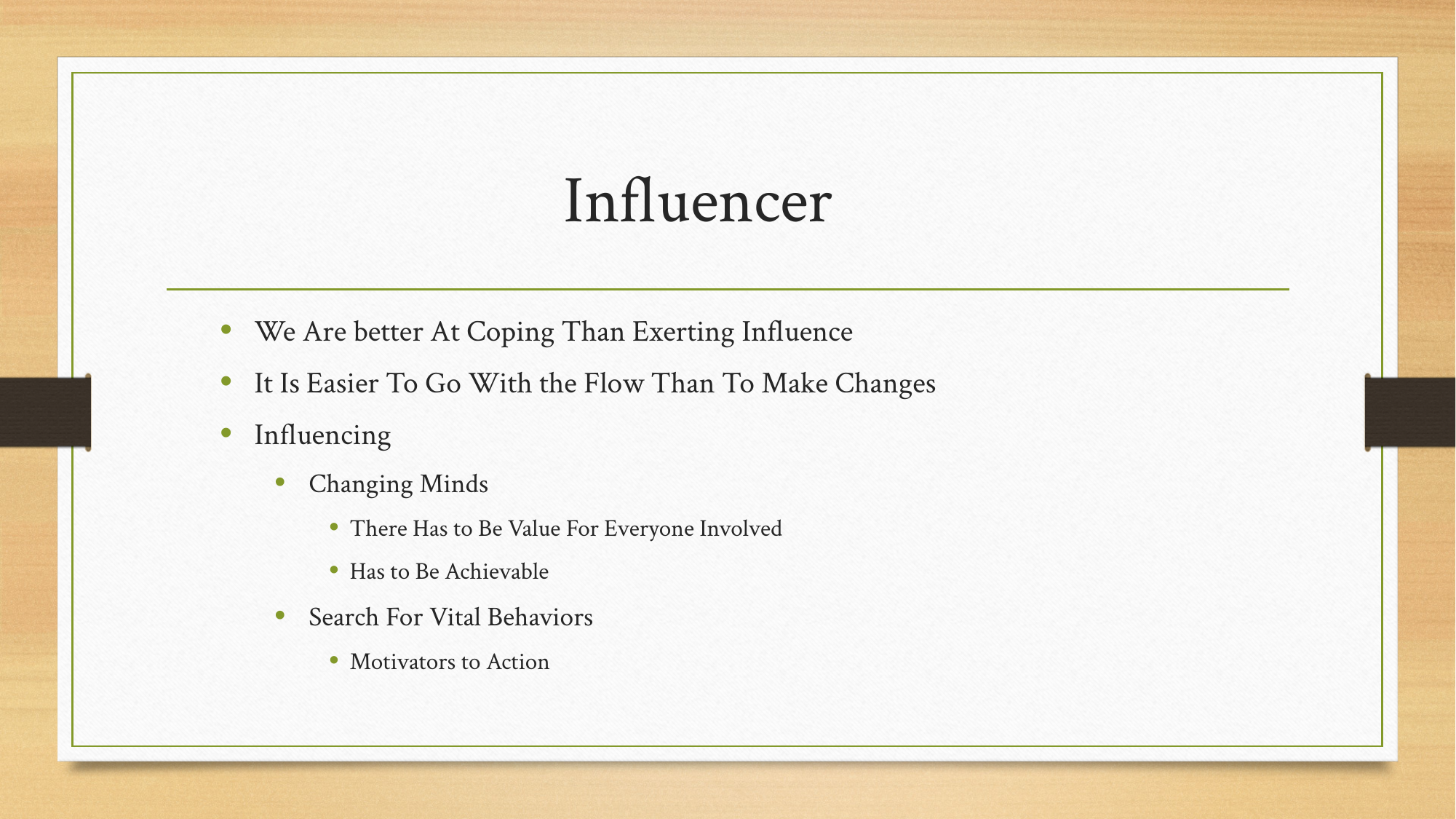

# Influencer
We Are better At Coping Than Exerting Influence
It Is Easier To Go With the Flow Than To Make Changes
Influencing
Changing Minds
There Has to Be Value For Everyone Involved
Has to Be Achievable
Search For Vital Behaviors
Motivators to Action